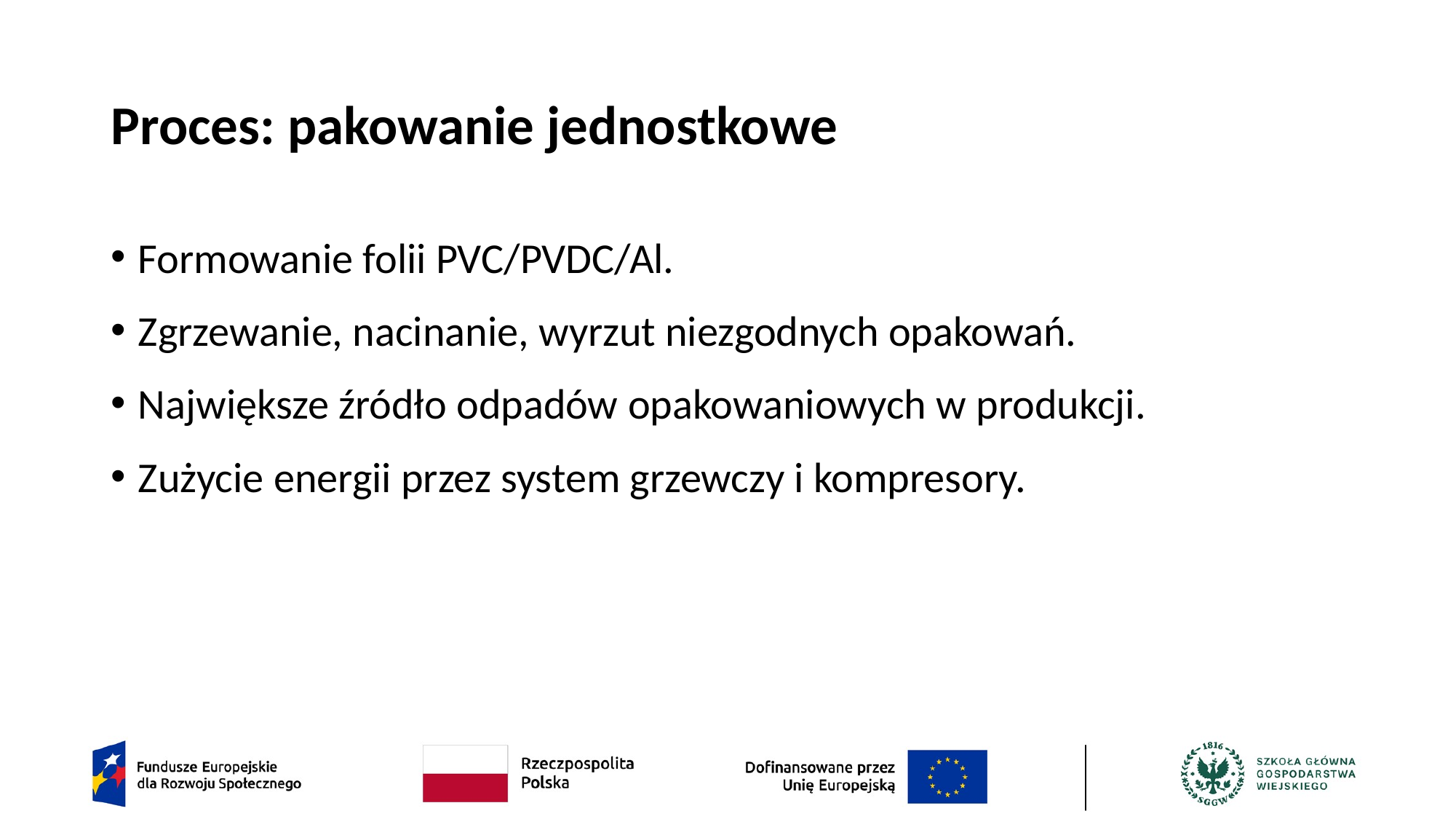

# Proces: pakowanie jednostkowe
Formowanie folii PVC/PVDC/Al.
Zgrzewanie, nacinanie, wyrzut niezgodnych opakowań.
Największe źródło odpadów opakowaniowych w produkcji.
Zużycie energii przez system grzewczy i kompresory.